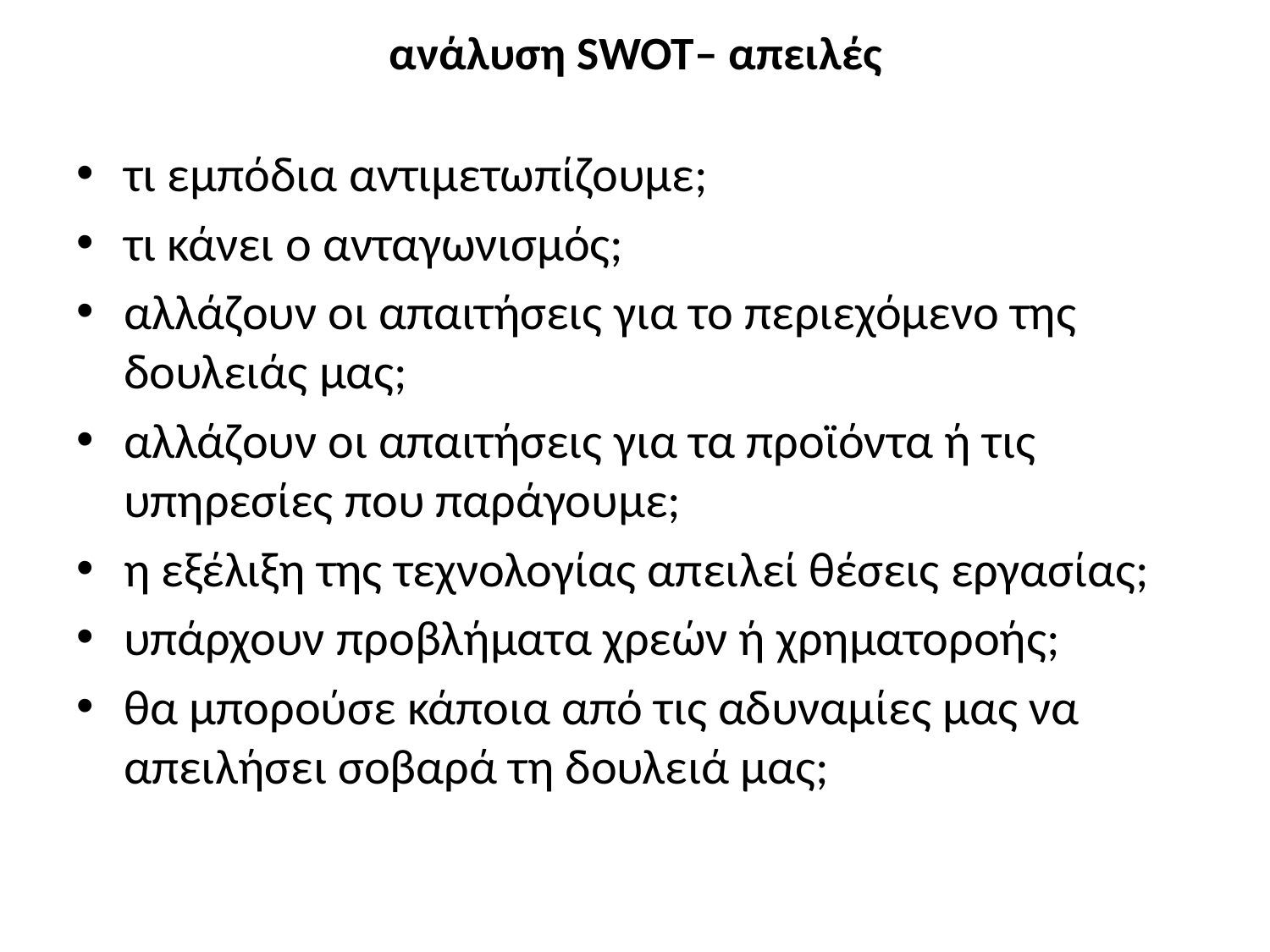

# ανάλυση SWOT– απειλές
τι εμπόδια αντιμετωπίζουμε;
τι κάνει ο ανταγωνισμός;
αλλάζουν οι απαιτήσεις για το περιεχόμενο της δουλειάς μας;
αλλάζουν οι απαιτήσεις για τα προϊόντα ή τις υπηρεσίες που παράγουμε;
η εξέλιξη της τεχνολογίας απειλεί θέσεις εργασίας;
υπάρχουν προβλήματα χρεών ή χρηματοροής;
θα μπορούσε κάποια από τις αδυναμίες μας να απειλήσει σοβαρά τη δουλειά μας;